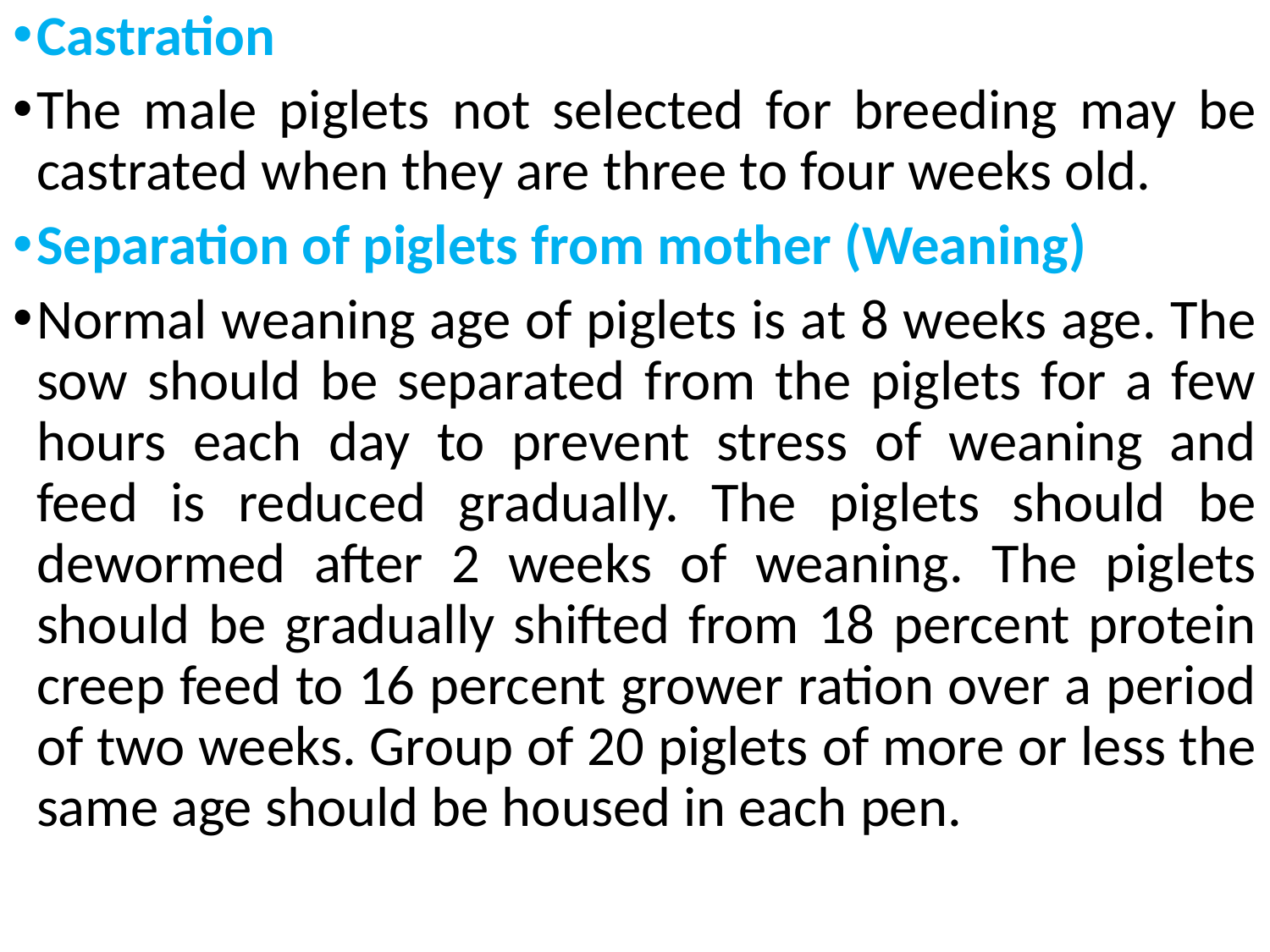

Castration
The male piglets not selected for breeding may be castrated when they are three to four weeks old.
Separation of piglets from mother (Weaning)
Normal weaning age of piglets is at 8 weeks age. The sow should be separated from the piglets for a few hours each day to prevent stress of weaning and feed is reduced gradually. The piglets should be dewormed after 2 weeks of weaning. The piglets should be gradually shifted from 18 percent protein creep feed to 16 percent grower ration over a period of two weeks. Group of 20 piglets of more or less the same age should be housed in each pen.

#